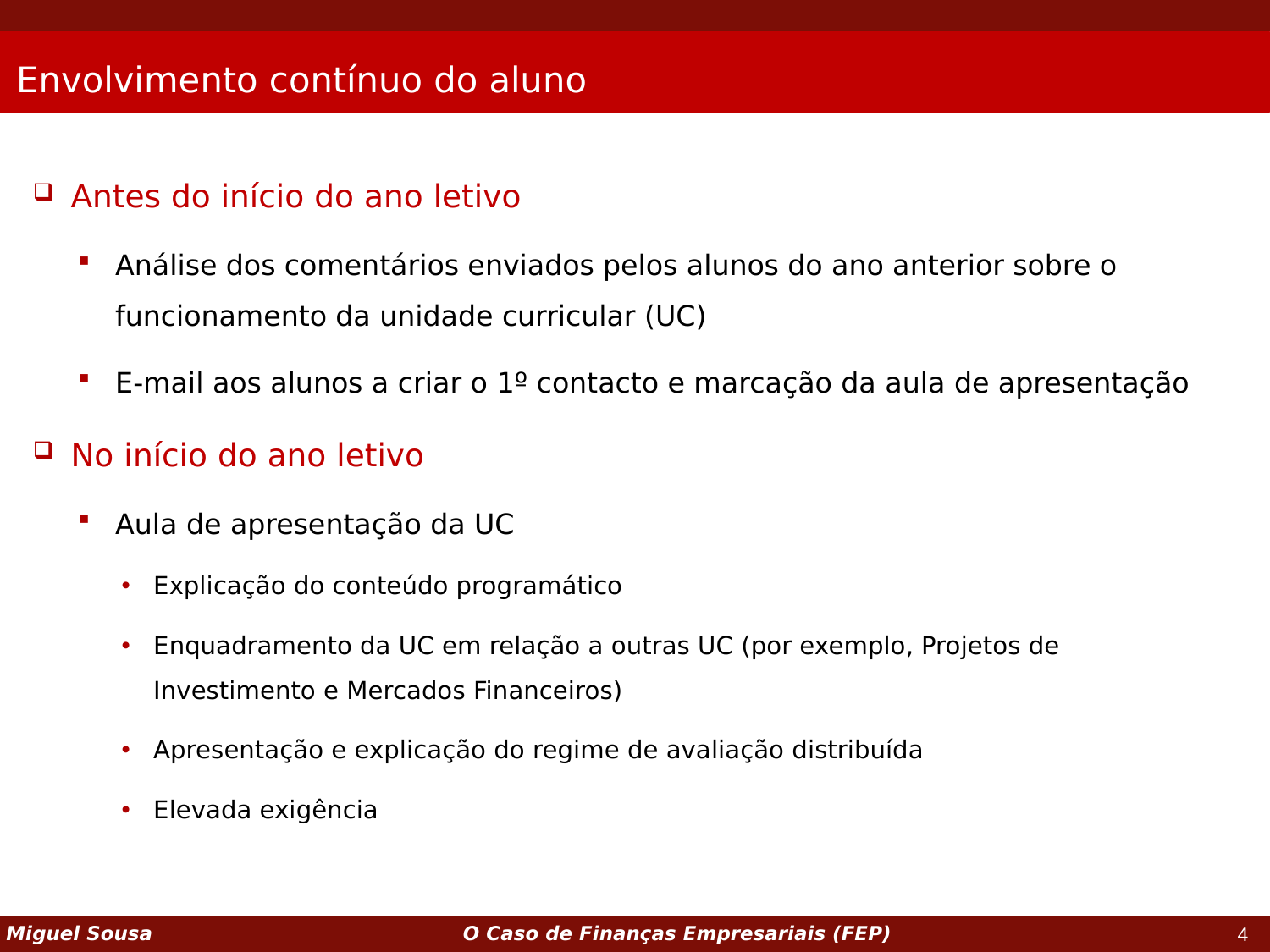

# Envolvimento contínuo do aluno
Antes do início do ano letivo
Análise dos comentários enviados pelos alunos do ano anterior sobre o funcionamento da unidade curricular (UC)
E-mail aos alunos a criar o 1º contacto e marcação da aula de apresentação
No início do ano letivo
Aula de apresentação da UC
Explicação do conteúdo programático
Enquadramento da UC em relação a outras UC (por exemplo, Projetos de Investimento e Mercados Financeiros)
Apresentação e explicação do regime de avaliação distribuída
Elevada exigência
Miguel Sousa 	                              O Caso de Finanças Empresariais (FEP)